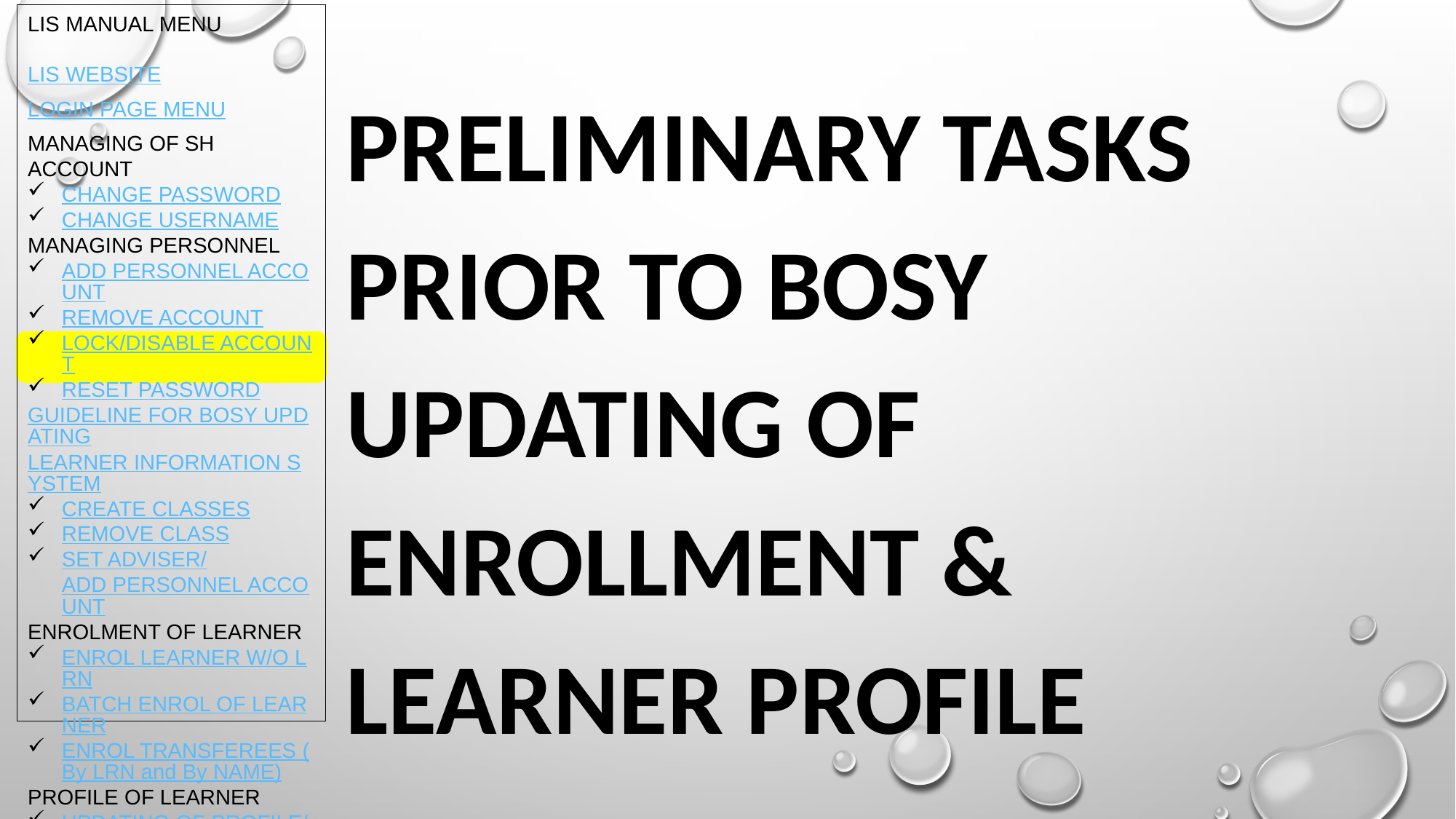

LIS MANUAL MENU

LIS WEBSITE

LOGIN PAGE MENU

MANAGING OF SH ACCOUNT
CHANGE PASSWORD
CHANGE USERNAME
MANAGING PERSONNEL
ADD PERSONNEL ACCOUNT
REMOVE ACCOUNT
LOCK/DISABLE ACCOUNT
RESET PASSWORD
GUIDELINE FOR BOSY UPDATING
LEARNER INFORMATION SYSTEM
CREATE CLASSES
REMOVE CLASS
SET ADVISER/ADD PERSONNEL ACCOUNT
ENROLMENT OF LEARNER
ENROL LEARNER W/O LRN
BATCH ENROL OF LEARNER
ENROL TRANSFEREES (By LRN and By NAME)
PROFILE OF LEARNER
UPDATING OF PROFILE/UN-ENROL
SCHOOL FORMS

Preliminary Tasks Prior to BOSY Updating of Enrollment & Learner Profile